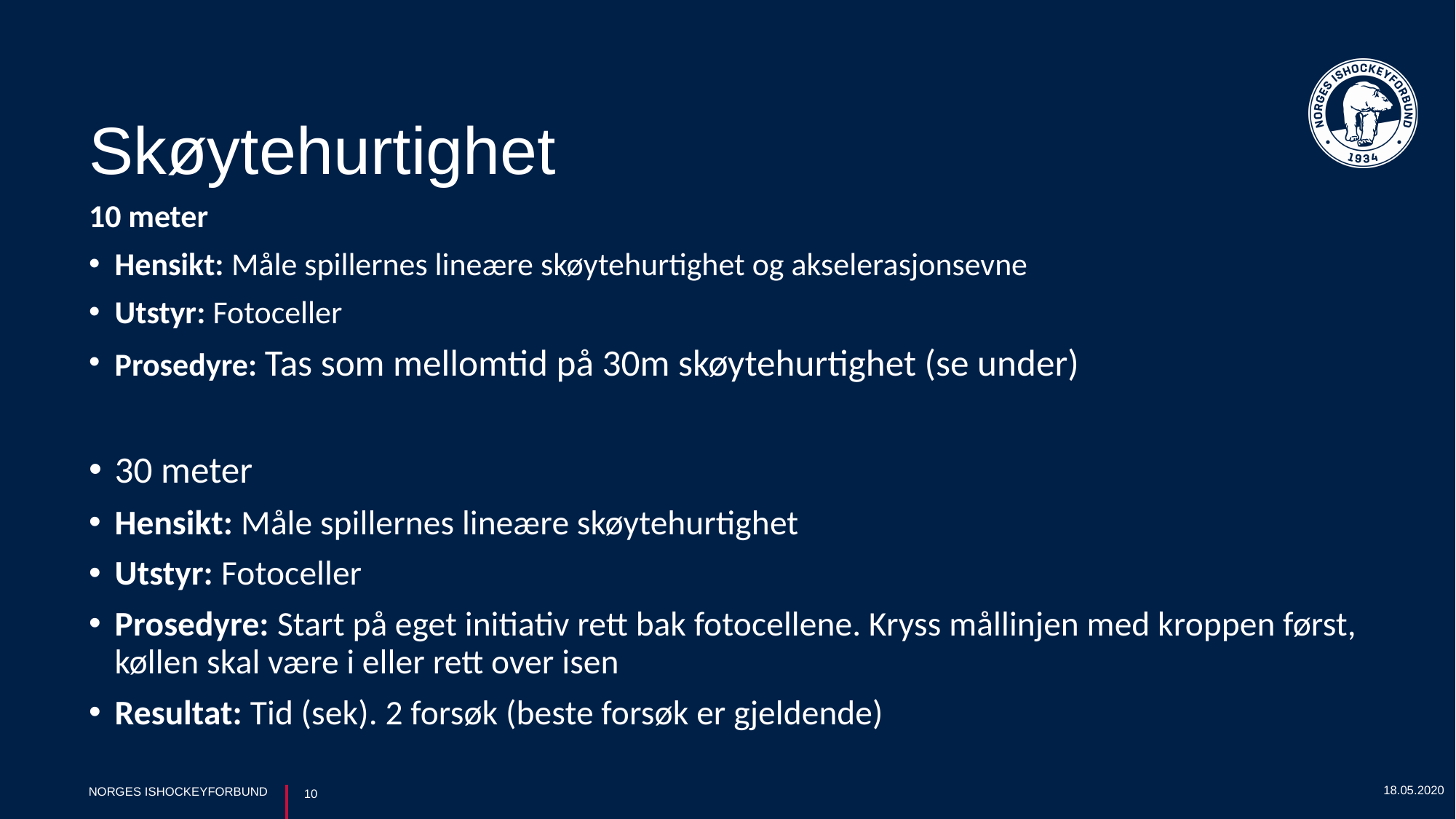

# Skøytehurtighet
10 meter
Hensikt: Måle spillernes lineære skøytehurtighet og akselerasjonsevne
Utstyr: Fotoceller
Prosedyre: Tas som mellomtid på 30m skøytehurtighet (se under)

30 meter
Hensikt: Måle spillernes lineære skøytehurtighet
Utstyr: Fotoceller
Prosedyre: Start på eget initiativ rett bak fotocellene. Kryss mållinjen med kroppen først, køllen skal være i eller rett over isen
Resultat: Tid (sek). 2 forsøk (beste forsøk er gjeldende)

18.05.2020
NORGES ISHOCKEYFORBUND
10